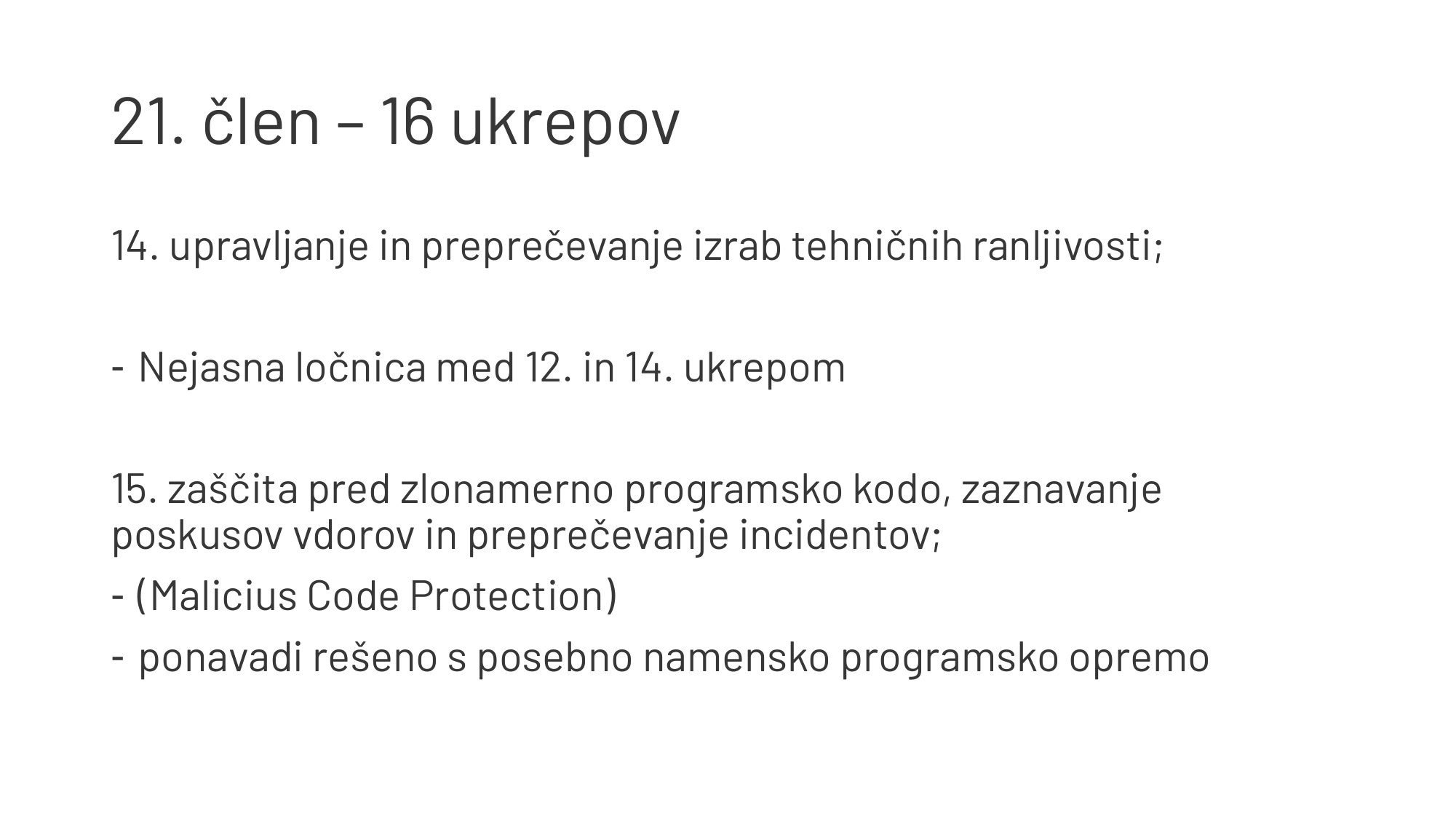

# 21. člen – 16 ukrepov
14. upravljanje in preprečevanje izrab tehničnih ranljivosti;

Nejasna ločnica med 12. in 14. ukrepom

15. zaščita pred zlonamerno programsko kodo, zaznavanje poskusov vdorov in preprečevanje incidentov;
(Malicius Code Protection)
ponavadi rešeno s posebno namensko programsko opremo